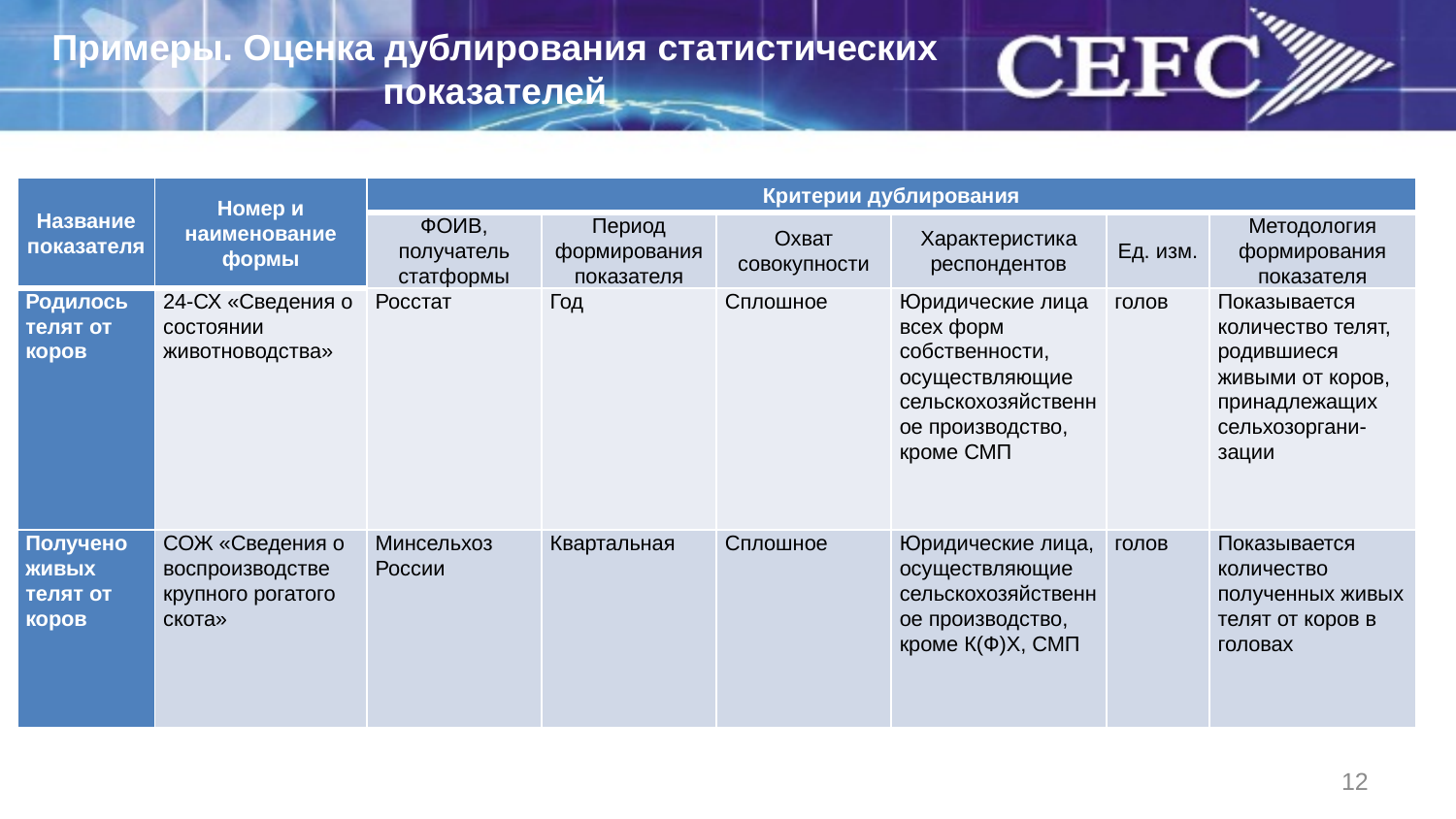

# Примеры. Оценка дублирования статистических показателей
| Название показателя | Номер и наименование формы | Критерии дублирования |  |  |  |  |  |
| --- | --- | --- | --- | --- | --- | --- | --- |
|  |  | ФОИВ, получатель статформы | Период формирования показателя | Охват совокупности | Характеристика респондентов | Ед. изм. | Методология формирования показателя |
| Родилось телят от коров | 24-СХ «Сведения о состоянии животноводства» | Росстат | Год | Сплошное | Юридические лица всех форм собственности, осуществляющие сельскохозяйственное производство, кроме СМП | голов | Показывается количество телят, родившиеся живыми от коров, принадлежащих сельхозоргани-зации |
| Получено живых телят от коров | СОЖ «Сведения о воспроизводстве крупного рогатого скота» | Минсельхоз России | Квартальная | Сплошное | Юридические лица, осуществляющие сельскохозяйственное производство, кроме К(Ф)Х, СМП | голов | Показывается количество полученных живых телят от коров в головах |
12